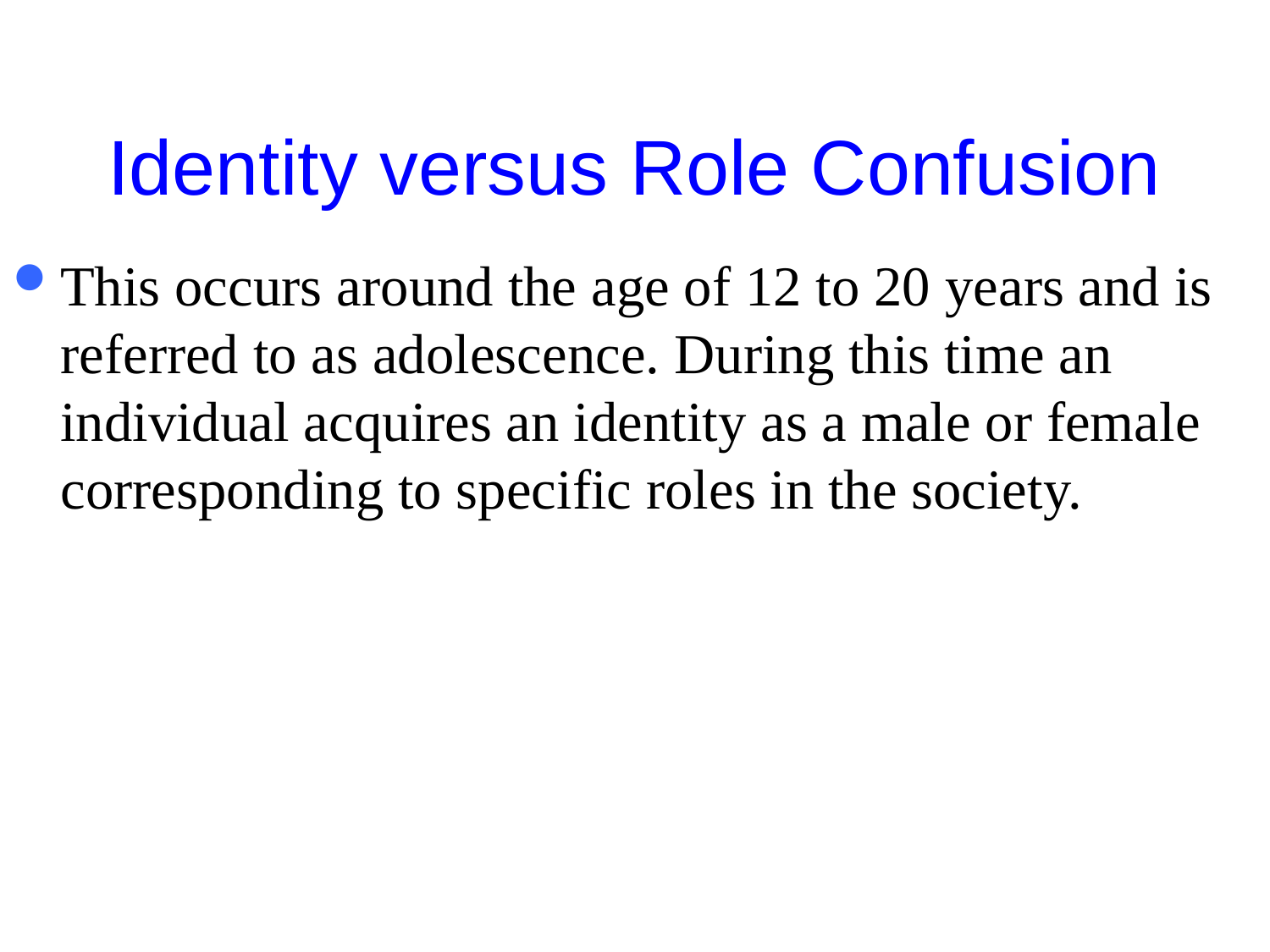

# Identity versus Role Confusion
This occurs around the age of 12 to 20 years and is referred to as adolescence. During this time an individual acquires an identity as a male or female corresponding to specific roles in the society.